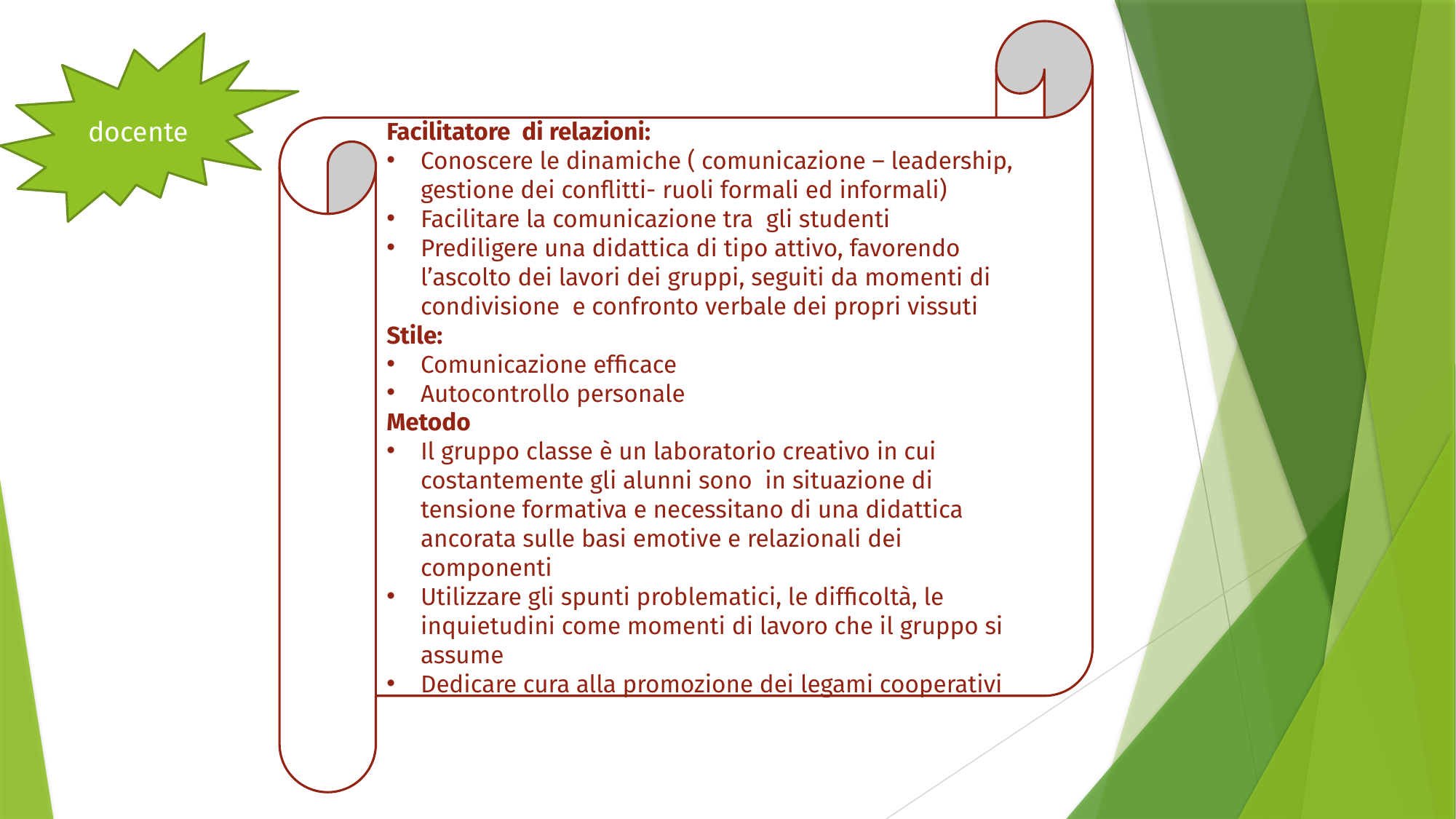

Facilitatore  di relazioni:
Conoscere le dinamiche ( comunicazione – leadership, gestione dei conflitti- ruoli formali ed informali)
Facilitare la comunicazione tra  gli studenti
Prediligere una didattica di tipo attivo, favorendo l’ascolto dei lavori dei gruppi, seguiti da momenti di condivisione  e confronto verbale dei propri vissuti
Stile:
Comunicazione efficace
Autocontrollo personale
Metodo
Il gruppo classe è un laboratorio creativo in cui costantemente gli alunni sono  in situazione di tensione formativa e necessitano di una didattica ancorata sulle basi emotive e relazionali dei componenti
Utilizzare gli spunti problematici, le difficoltà, le inquietudini come momenti di lavoro che il gruppo si assume
Dedicare cura alla promozione dei legami cooperativi
docente